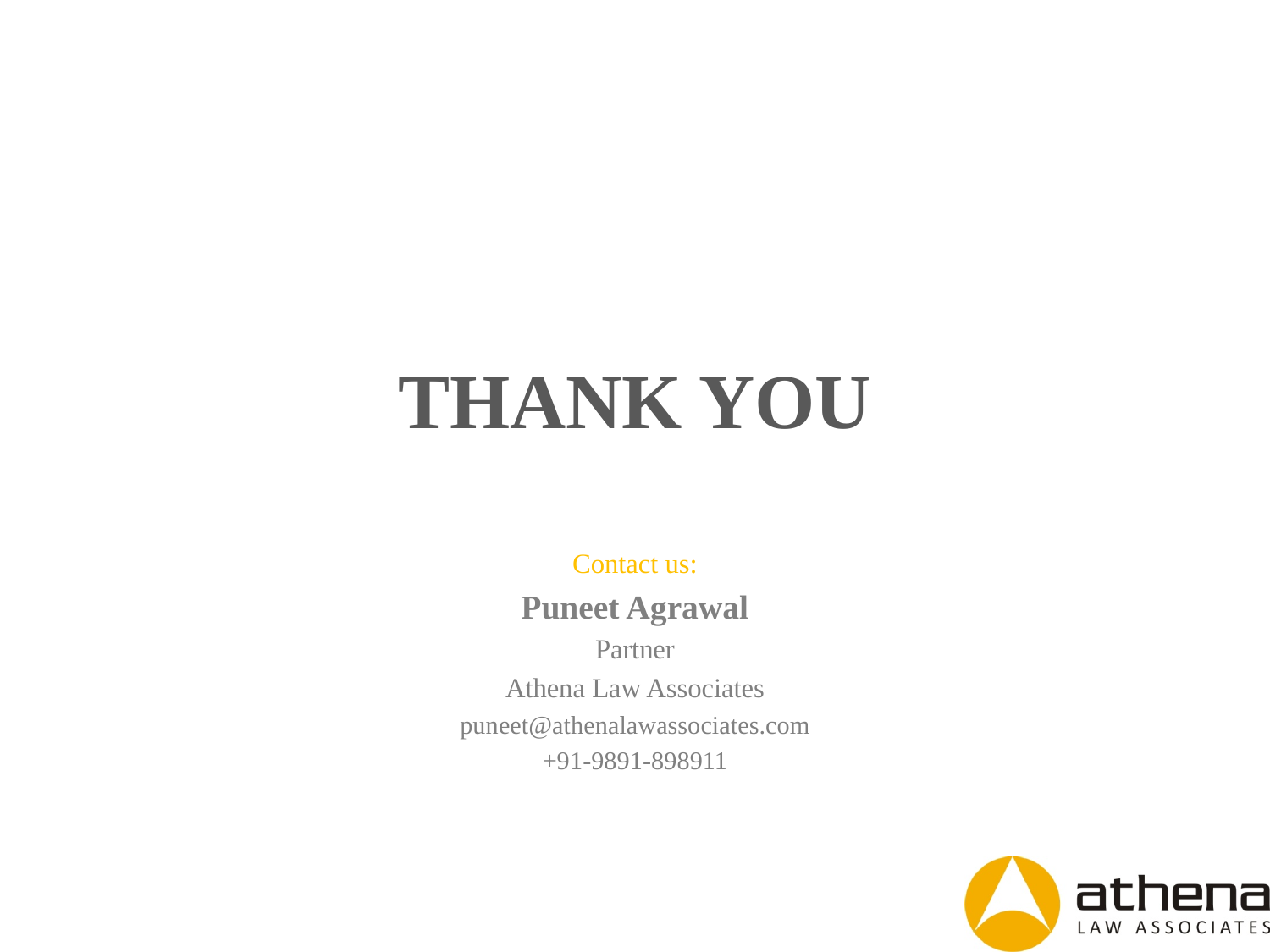

# THANK YOU
Contact us:
Puneet Agrawal
Partner
Athena Law Associates
puneet@athenalawassociates.com
+91-9891-898911